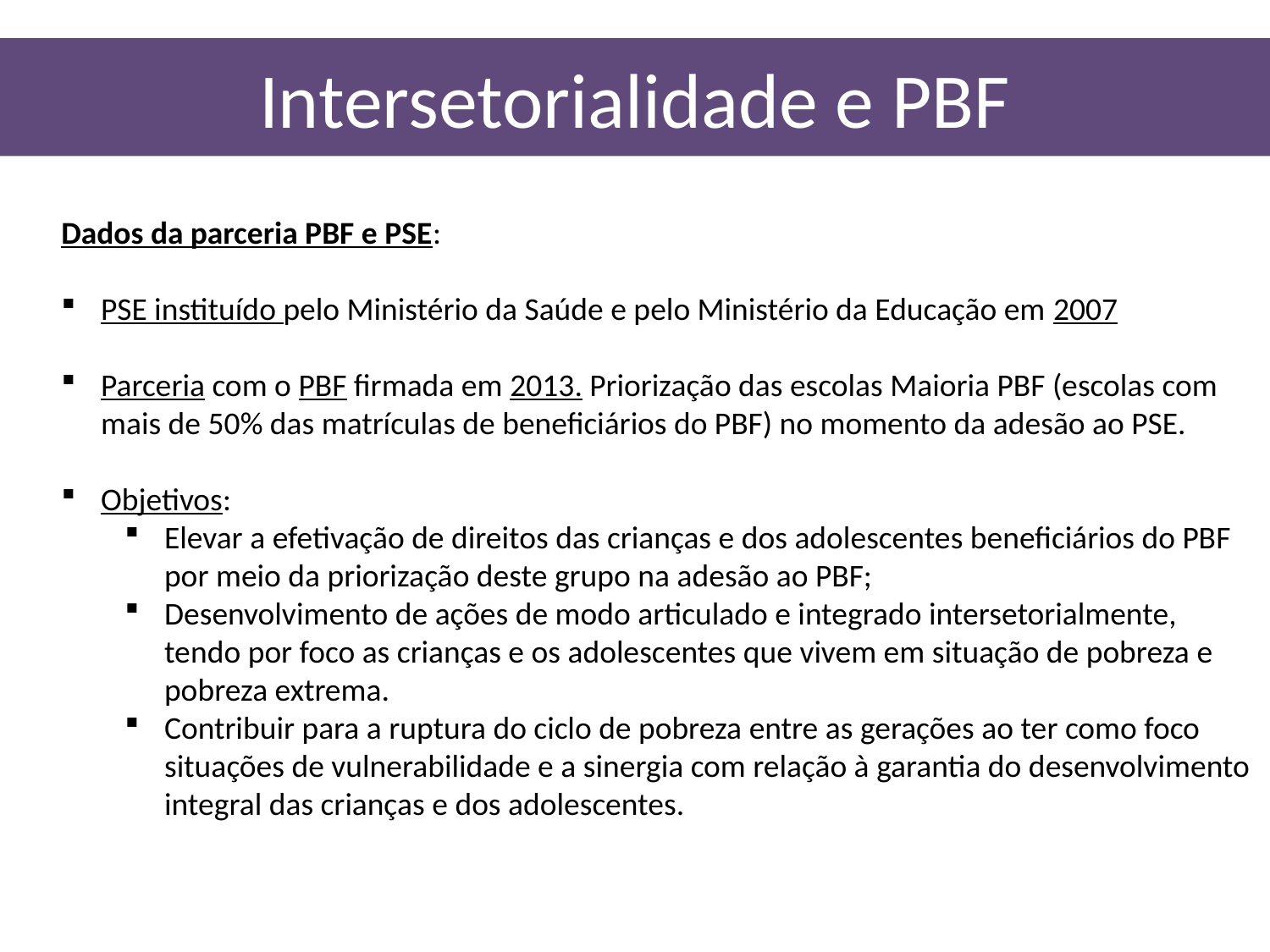

Intersetorialidade e PBF
Dados da parceria PBF e PSE:

PSE instituído pelo Ministério da Saúde e pelo Ministério da Educação em 2007

Parceria com o PBF firmada em 2013. Priorização das escolas Maioria PBF (escolas com mais de 50% das matrículas de beneficiários do PBF) no momento da adesão ao PSE.

Objetivos:
Elevar a efetivação de direitos das crianças e dos adolescentes beneficiários do PBF por meio da priorização deste grupo na adesão ao PBF;
Desenvolvimento de ações de modo articulado e integrado intersetorialmente, tendo por foco as crianças e os adolescentes que vivem em situação de pobreza e pobreza extrema.
Contribuir para a ruptura do ciclo de pobreza entre as gerações ao ter como foco situações de vulnerabilidade e a sinergia com relação à garantia do desenvolvimento integral das crianças e dos adolescentes.